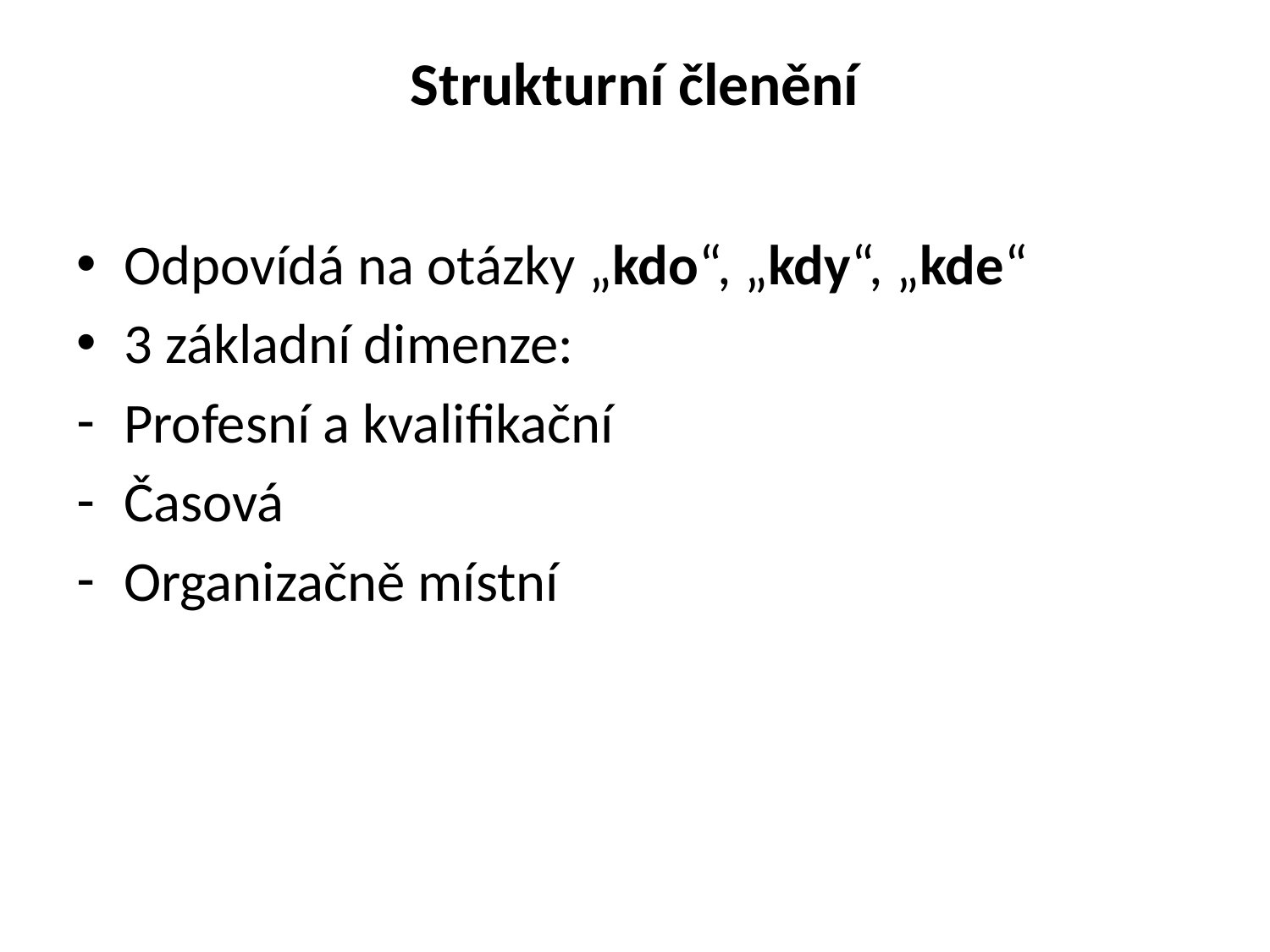

# Strukturní členění
Odpovídá na otázky „kdo“, „kdy“, „kde“
3 základní dimenze:
Profesní a kvalifikační
Časová
Organizačně místní